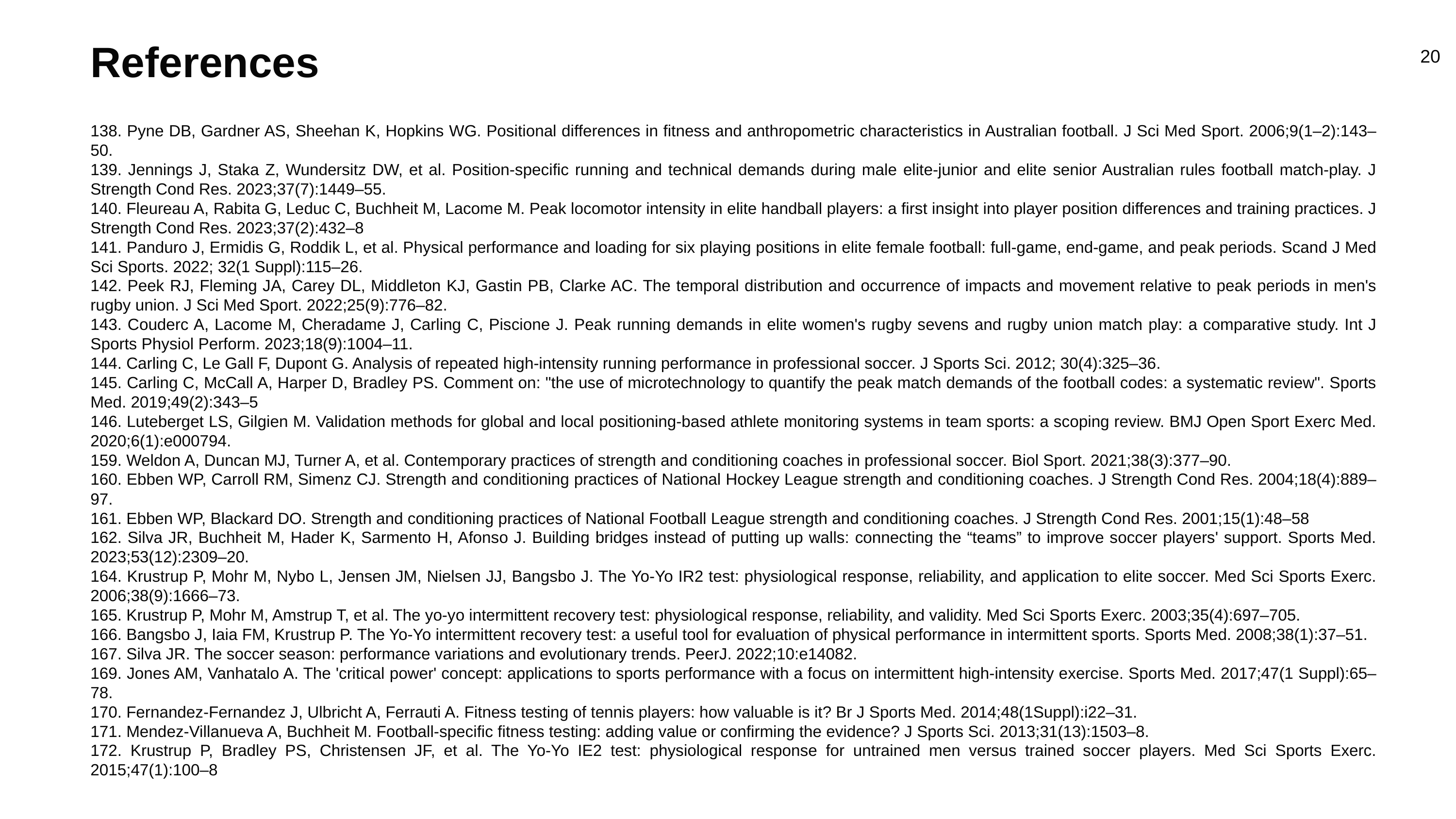

References

20
138. Pyne DB, Gardner AS, Sheehan K, Hopkins WG. Positional differences in fitness and anthropometric characteristics in Australian football. J Sci Med Sport. 2006;9(1–2):143–50.
139. Jennings J, Staka Z, Wundersitz DW, et al. Position-specific running and technical demands during male elite-junior and elite senior Australian rules football match-play. J Strength Cond Res. 2023;37(7):1449–55.
140. Fleureau A, Rabita G, Leduc C, Buchheit M, Lacome M. Peak locomotor intensity in elite handball players: a first insight into player position differences and training practices. J Strength Cond Res. 2023;37(2):432–8
141. Panduro J, Ermidis G, Roddik L, et al. Physical performance and loading for six playing positions in elite female football: full-game, end-game, and peak periods. Scand J Med Sci Sports. 2022; 32(1 Suppl):115–26.
142. Peek RJ, Fleming JA, Carey DL, Middleton KJ, Gastin PB, Clarke AC. The temporal distribution and occurrence of impacts and movement relative to peak periods in men's rugby union. J Sci Med Sport. 2022;25(9):776–82.
143. Couderc A, Lacome M, Cheradame J, Carling C, Piscione J. Peak running demands in elite women's rugby sevens and rugby union match play: a comparative study. Int J Sports Physiol Perform. 2023;18(9):1004–11.
144. Carling C, Le Gall F, Dupont G. Analysis of repeated high-intensity running performance in professional soccer. J Sports Sci. 2012; 30(4):325–36.
145. Carling C, McCall A, Harper D, Bradley PS. Comment on: "the use of microtechnology to quantify the peak match demands of the football codes: a systematic review". Sports Med. 2019;49(2):343–5
146. Luteberget LS, Gilgien M. Validation methods for global and local positioning-based athlete monitoring systems in team sports: a scoping review. BMJ Open Sport Exerc Med. 2020;6(1):e000794.
159. Weldon A, Duncan MJ, Turner A, et al. Contemporary practices of strength and conditioning coaches in professional soccer. Biol Sport. 2021;38(3):377–90.
160. Ebben WP, Carroll RM, Simenz CJ. Strength and conditioning practices of National Hockey League strength and conditioning coaches. J Strength Cond Res. 2004;18(4):889–97.
161. Ebben WP, Blackard DO. Strength and conditioning practices of National Football League strength and conditioning coaches. J Strength Cond Res. 2001;15(1):48–58
162. Silva JR, Buchheit M, Hader K, Sarmento H, Afonso J. Building bridges instead of putting up walls: connecting the “teams” to improve soccer players' support. Sports Med. 2023;53(12):2309–20.
164. Krustrup P, Mohr M, Nybo L, Jensen JM, Nielsen JJ, Bangsbo J. The Yo-Yo IR2 test: physiological response, reliability, and application to elite soccer. Med Sci Sports Exerc. 2006;38(9):1666–73.
165. Krustrup P, Mohr M, Amstrup T, et al. The yo-yo intermittent recovery test: physiological response, reliability, and validity. Med Sci Sports Exerc. 2003;35(4):697–705.
166. Bangsbo J, Iaia FM, Krustrup P. The Yo-Yo intermittent recovery test: a useful tool for evaluation of physical performance in intermittent sports. Sports Med. 2008;38(1):37–51.
167. Silva JR. The soccer season: performance variations and evolutionary trends. PeerJ. 2022;10:e14082.
169. Jones AM, Vanhatalo A. The 'critical power' concept: applications to sports performance with a focus on intermittent high-intensity exercise. Sports Med. 2017;47(1 Suppl):65–78.
170. Fernandez-Fernandez J, Ulbricht A, Ferrauti A. Fitness testing of tennis players: how valuable is it? Br J Sports Med. 2014;48(1Suppl):i22–31.
171. Mendez-Villanueva A, Buchheit M. Football-specific fitness testing: adding value or confirming the evidence? J Sports Sci. 2013;31(13):1503–8.
172. Krustrup P, Bradley PS, Christensen JF, et al. The Yo-Yo IE2 test: physiological response for untrained men versus trained soccer players. Med Sci Sports Exerc. 2015;47(1):100–8